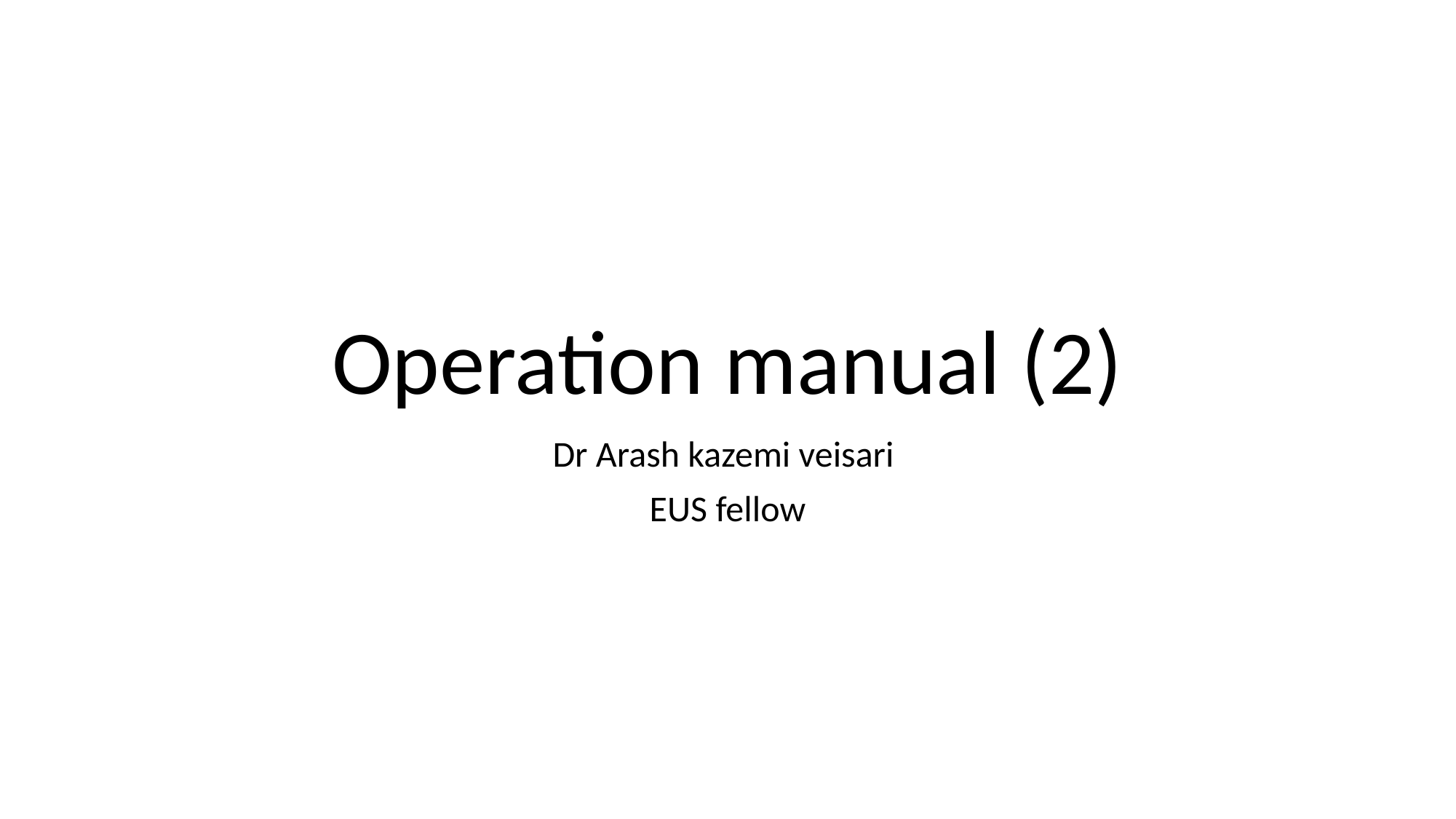

# Operation manual (2)
Dr Arash kazemi veisari
EUS fellow